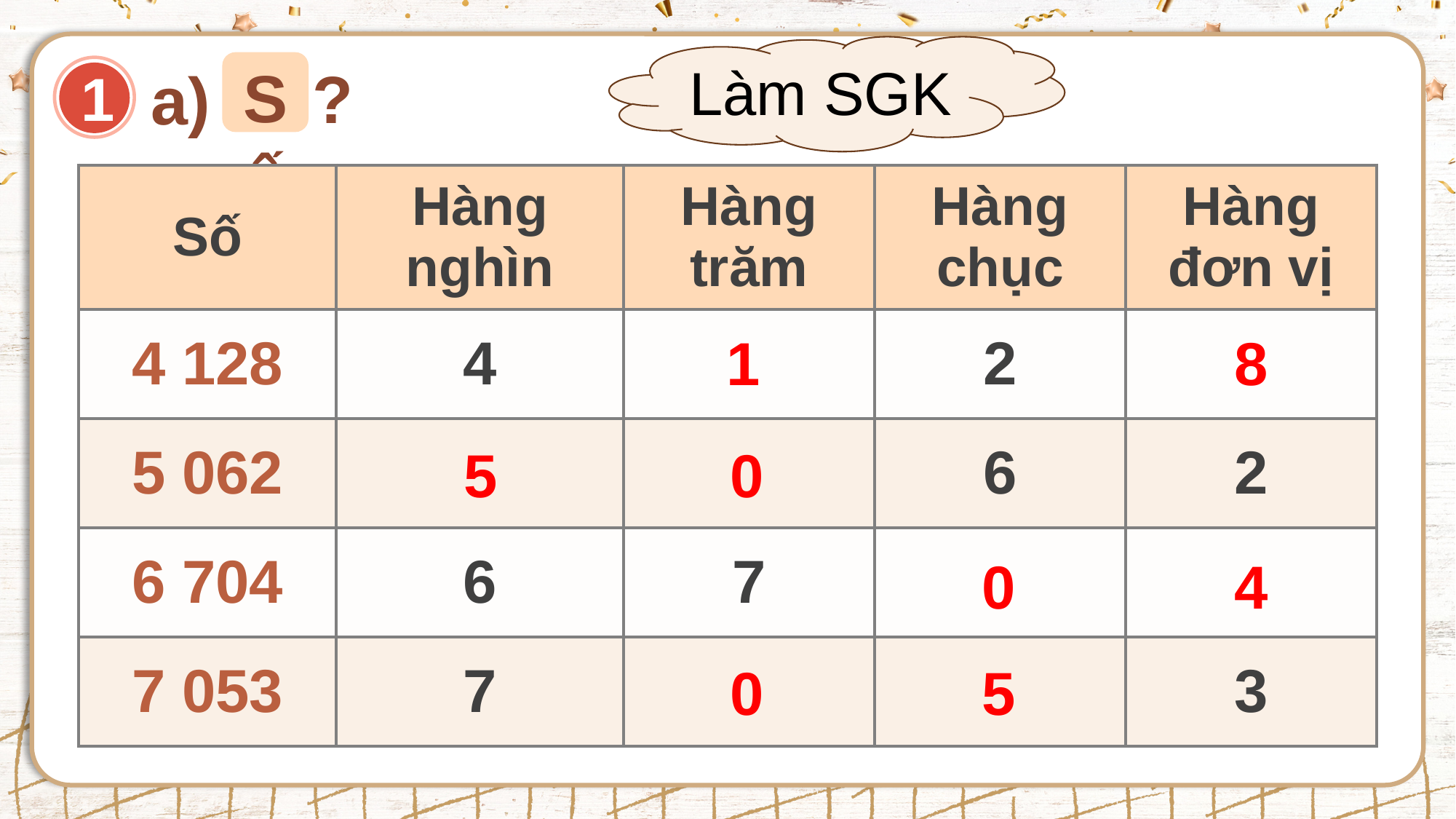

Làm SGK
Số
a)
?

1

| Số | Hàng nghìn | Hàng trăm | Hàng chục | Hàng đơn vị |
| --- | --- | --- | --- | --- |
| 4 128 | 4 | ? | 2 | ? |
| 5 062 | ? | ? | 6 | 2 |
| 6 704 | 6 | 7 | ? | ? |
| 7 053 | 7 | ? | ? | 3 |
1

8

5

0

0

4

0

5